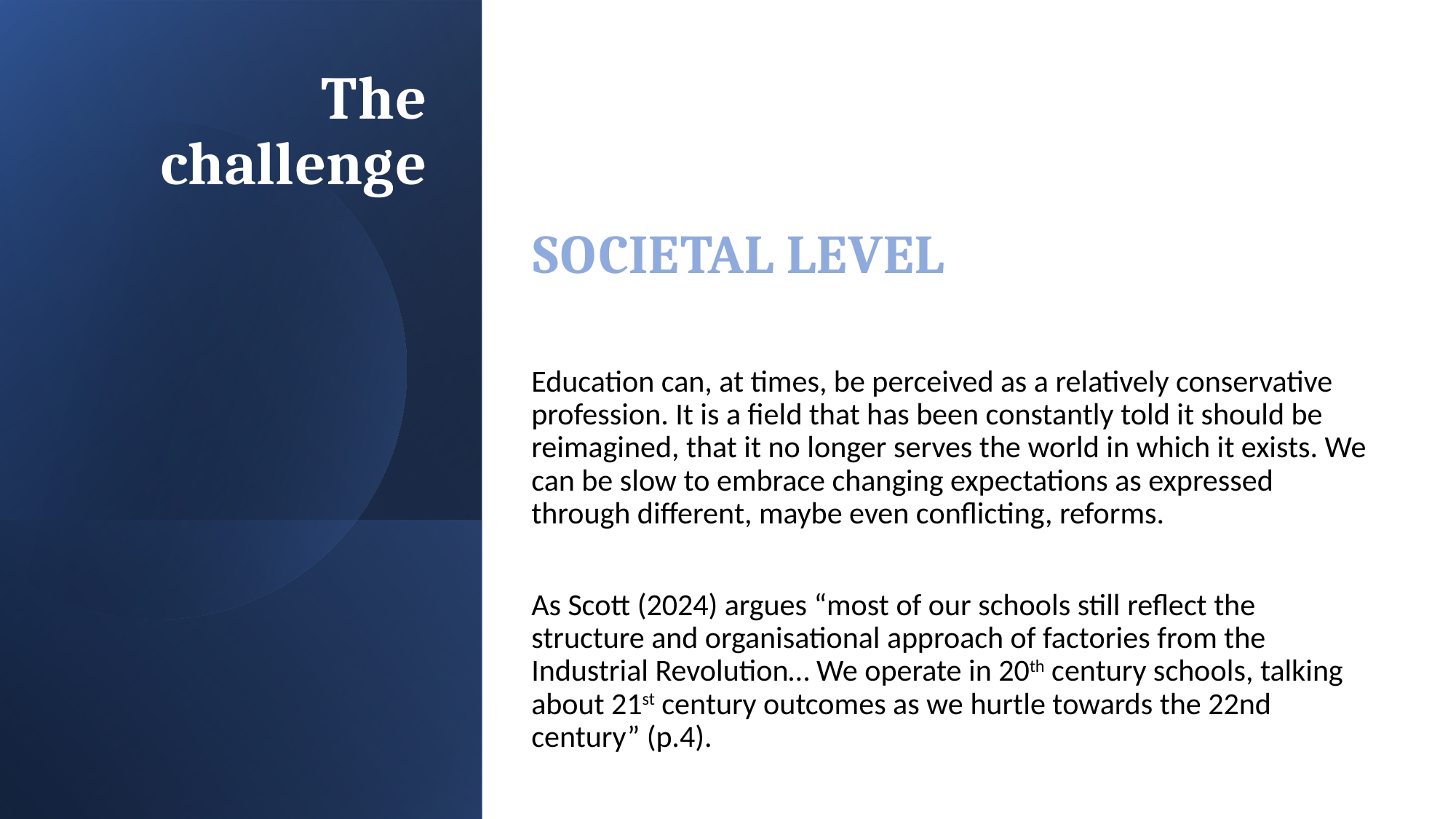

# The challenge

SOCIETAL LEVEL

Education can, at times, be perceived as a relatively conservative profession. It is a field that has been constantly told it should be reimagined, that it no longer serves the world in which it exists. We can be slow to embrace changing expectations as expressed through different, maybe even conflicting, reforms.

As Scott (2024) argues “most of our schools still reflect the structure and organisational approach of factories from the Industrial Revolution… We operate in 20th century schools, talking about 21st century outcomes as we hurtle towards the 22nd century” (p.4).